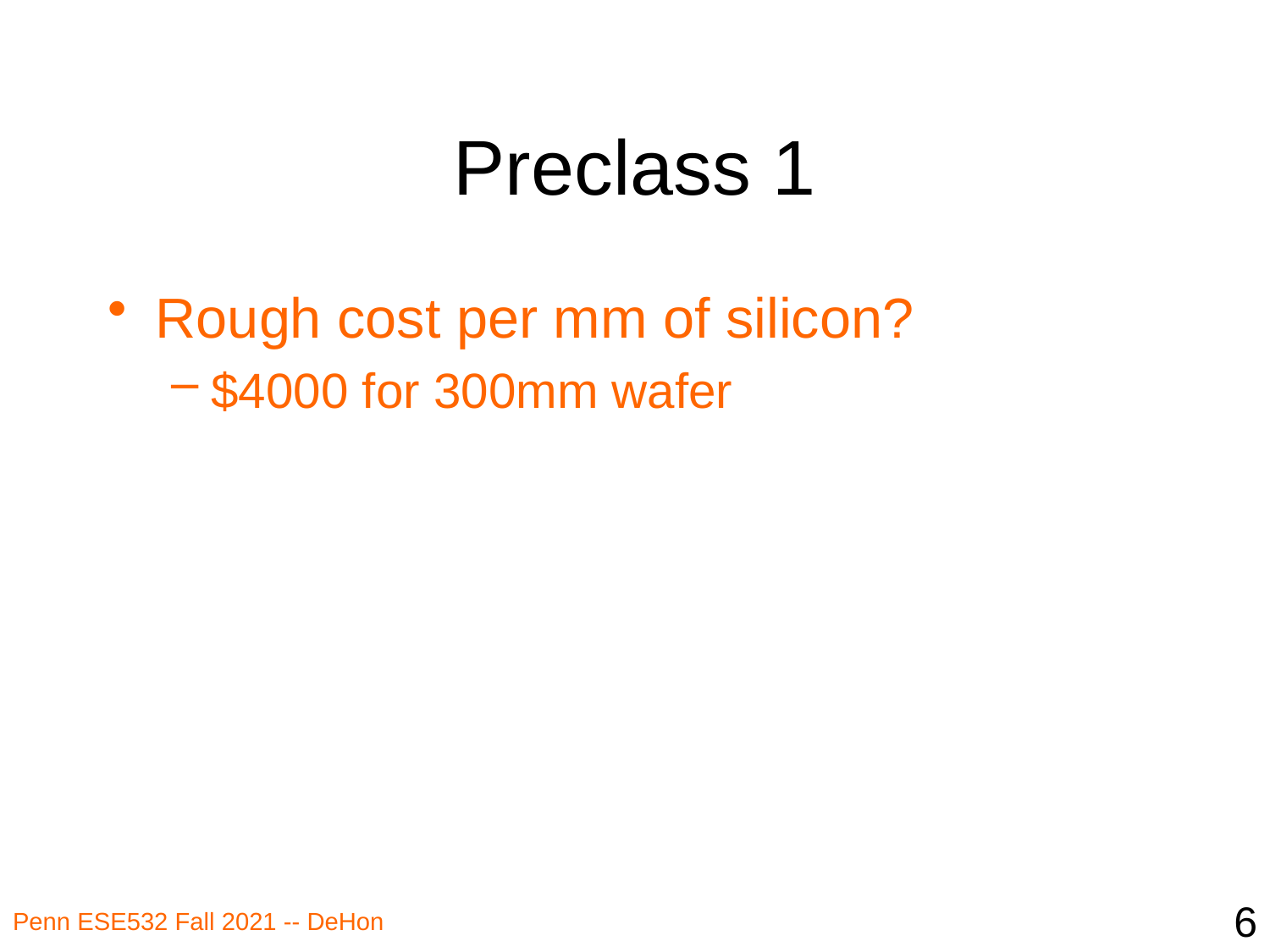

# Preclass 1
Rough cost per mm of silicon?
$4000 for 300mm wafer
6
Penn ESE532 Fall 2021 -- DeHon